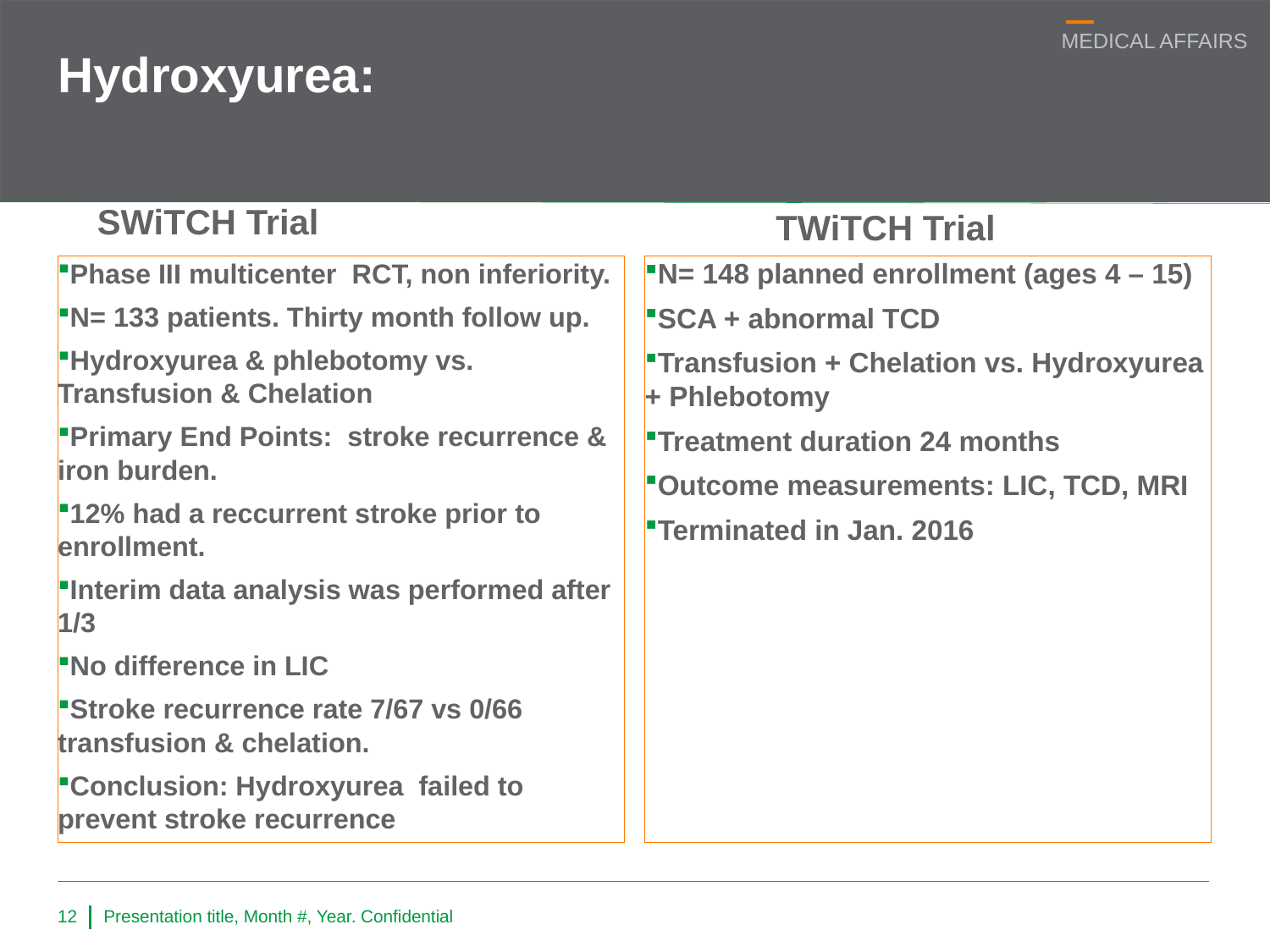

# Hydroxyurea:
SWiTCH Trial
TWiTCH Trial
N= 148 planned enrollment (ages 4 – 15)
SCA + abnormal TCD
Transfusion + Chelation vs. Hydroxyurea + Phlebotomy
Treatment duration 24 months
Outcome measurements: LIC, TCD, MRI
Terminated in Jan. 2016

Phase III multicenter  RCT, non inferiority.
N= 133 patients. Thirty month follow up.
Hydroxyurea & phlebotomy vs. Transfusion & Chelation
Primary End Points:  stroke recurrence & iron burden.
12% had a reccurrent stroke prior to enrollment.
Interim data analysis was performed after 1/3
No difference in LIC
Stroke recurrence rate 7/67 vs 0/66 transfusion & chelation.
Conclusion: Hydroxyurea  failed to prevent stroke recurrence

12
Presentation title, Month #, Year. Confidential